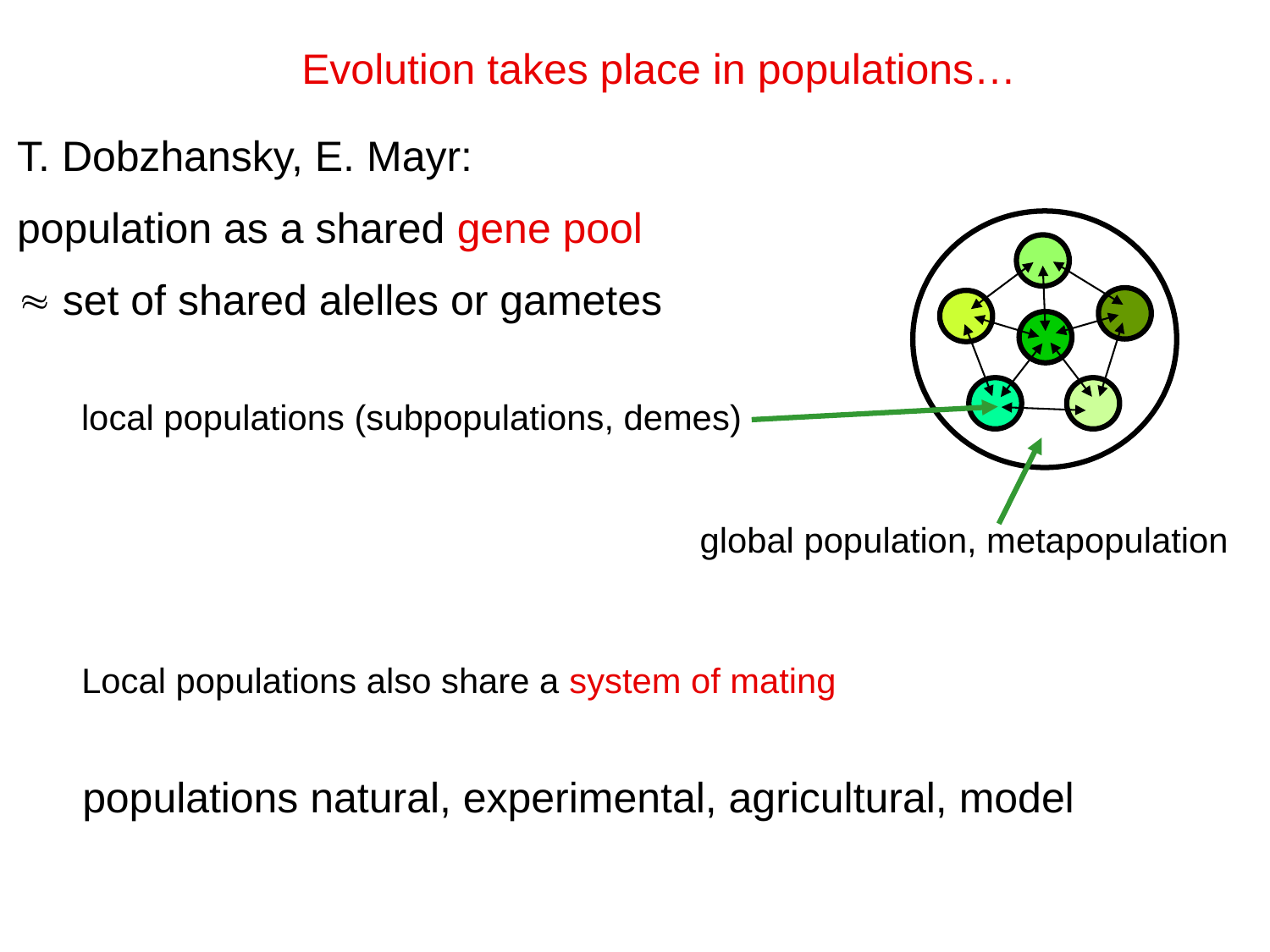

Evolution takes place in populations…
T. Dobzhansky, E. Mayr:
population as a shared gene pool
≈ set of shared alelles or gametes

local populations (subpopulations, demes)

global population, metapopulation
Local populations also share a system of mating
populations natural, experimental, agricultural, model